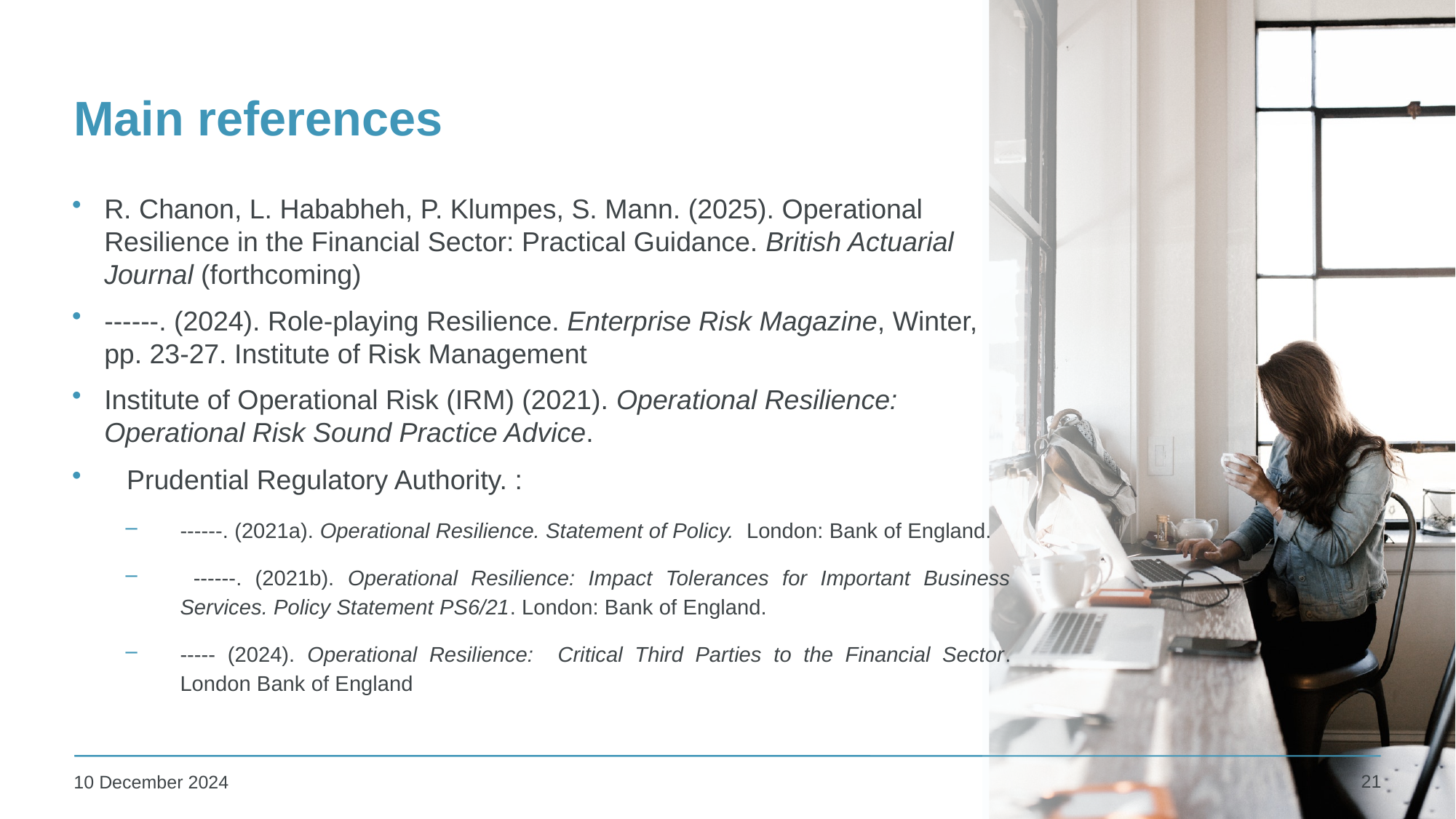

# Main references
R. Chanon, L. Hababheh, P. Klumpes, S. Mann. (2025). Operational Resilience in the Financial Sector: Practical Guidance. British Actuarial Journal (forthcoming)
------. (2024). Role-playing Resilience. Enterprise Risk Magazine, Winter, pp. 23-27. Institute of Risk Management
Institute of Operational Risk (IRM) (2021). Operational Resilience: Operational Risk Sound Practice Advice.
Prudential Regulatory Authority. :
------. (2021a). Operational Resilience. Statement of Policy.  London: Bank of England.
 ------. (2021b). Operational Resilience: Impact Tolerances for Important Business Services. Policy Statement PS6/21. London: Bank of England.
----- (2024). Operational Resilience:  Critical Third Parties to the Financial Sector. London Bank of England
21
10 December 2024